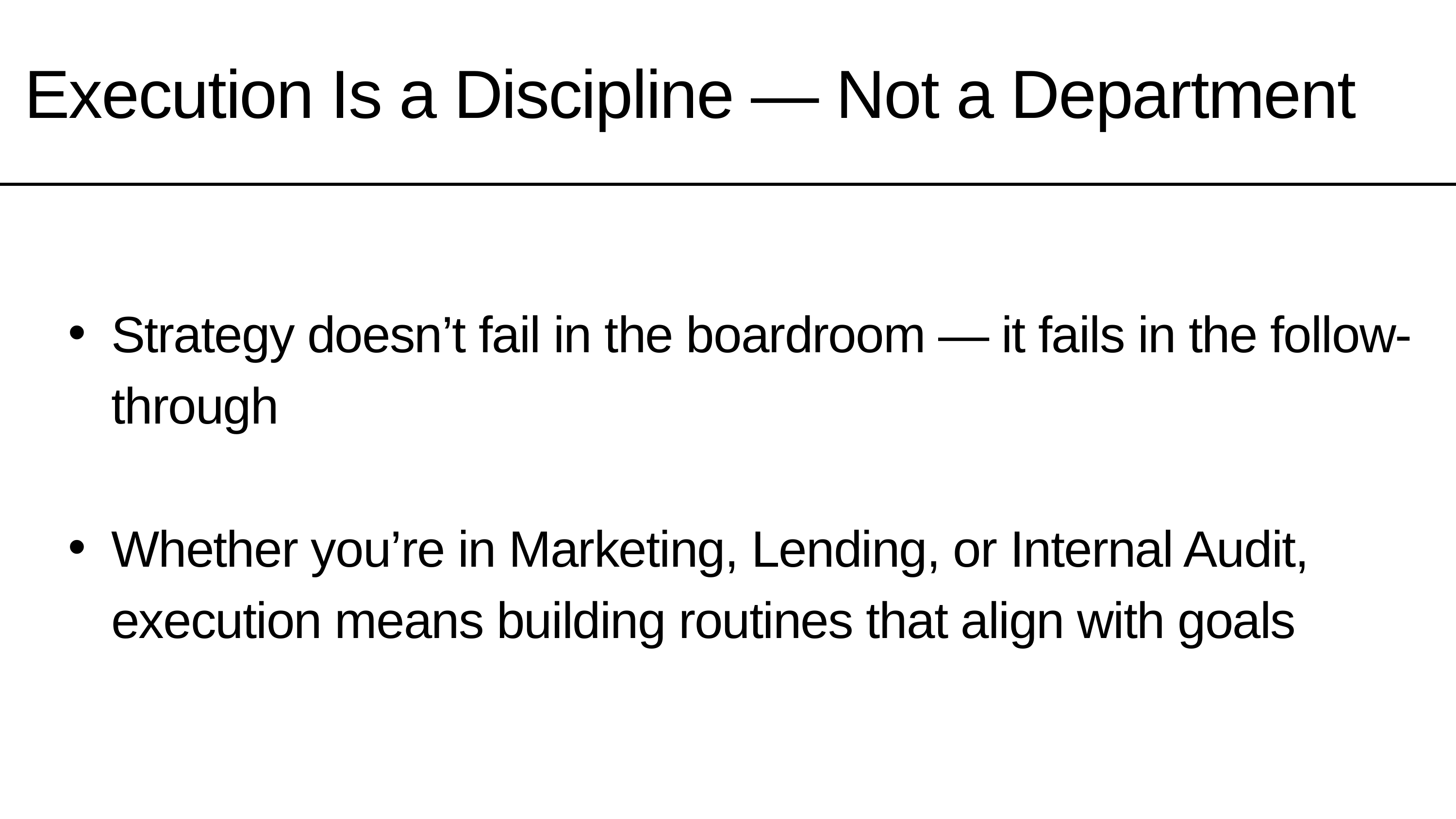

Execution Is a Discipline — Not a Department

Strategy doesn’t fail in the boardroom — it fails in the follow-through

Whether you’re in Marketing, Lending, or Internal Audit, execution means building routines that align with goals